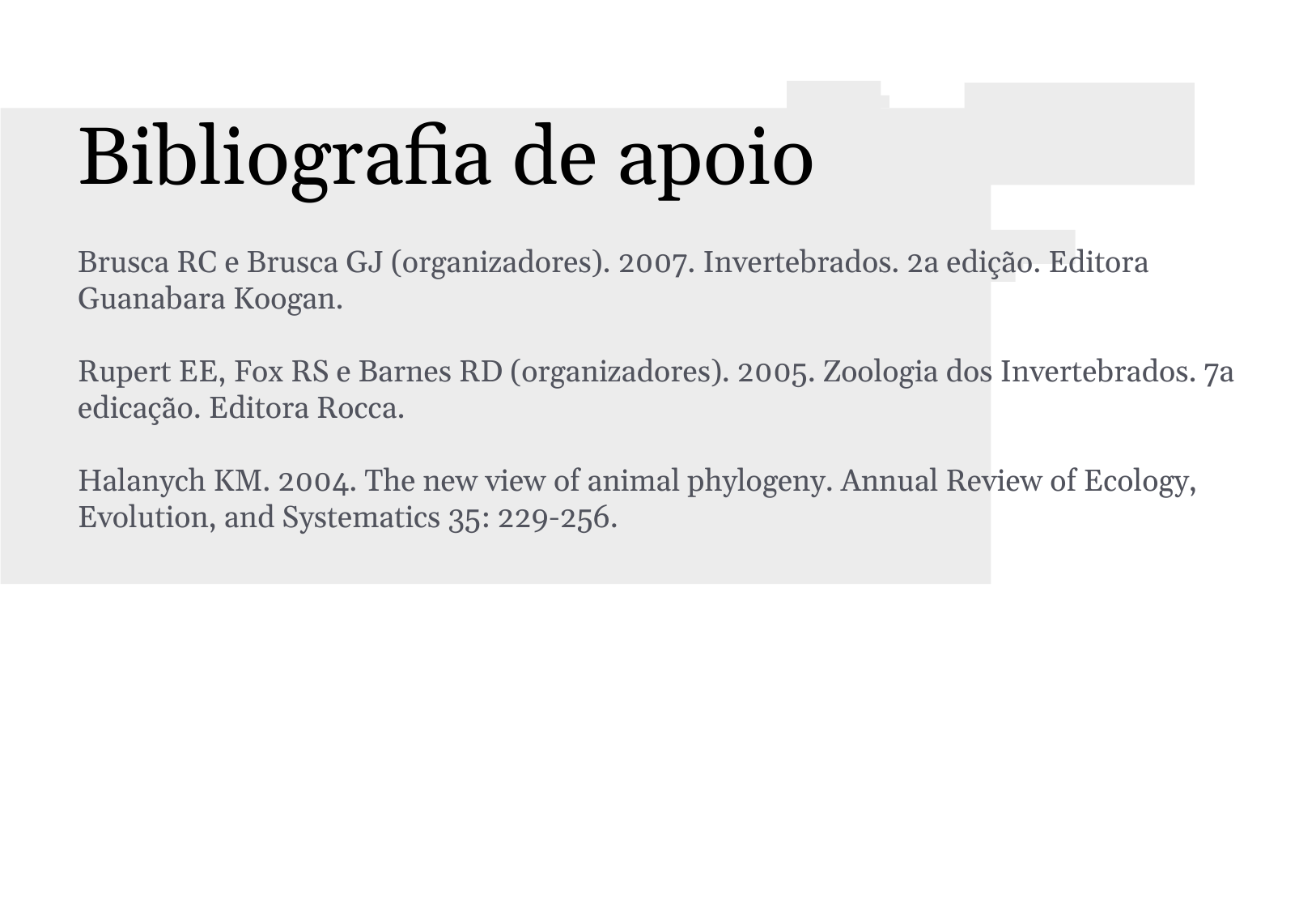

Bibliografia de apoio
Brusca RC e Brusca GJ (organizadores). 2007. Invertebrados. 2a edição. Editora Guanabara Koogan.

Rupert EE, Fox RS e Barnes RD (organizadores). 2005. Zoologia dos Invertebrados. 7a edicação. Editora Rocca.

Halanych KM. 2004. The new view of animal phylogeny. Annual Review of Ecology, Evolution, and Systematics 35: 229-256.